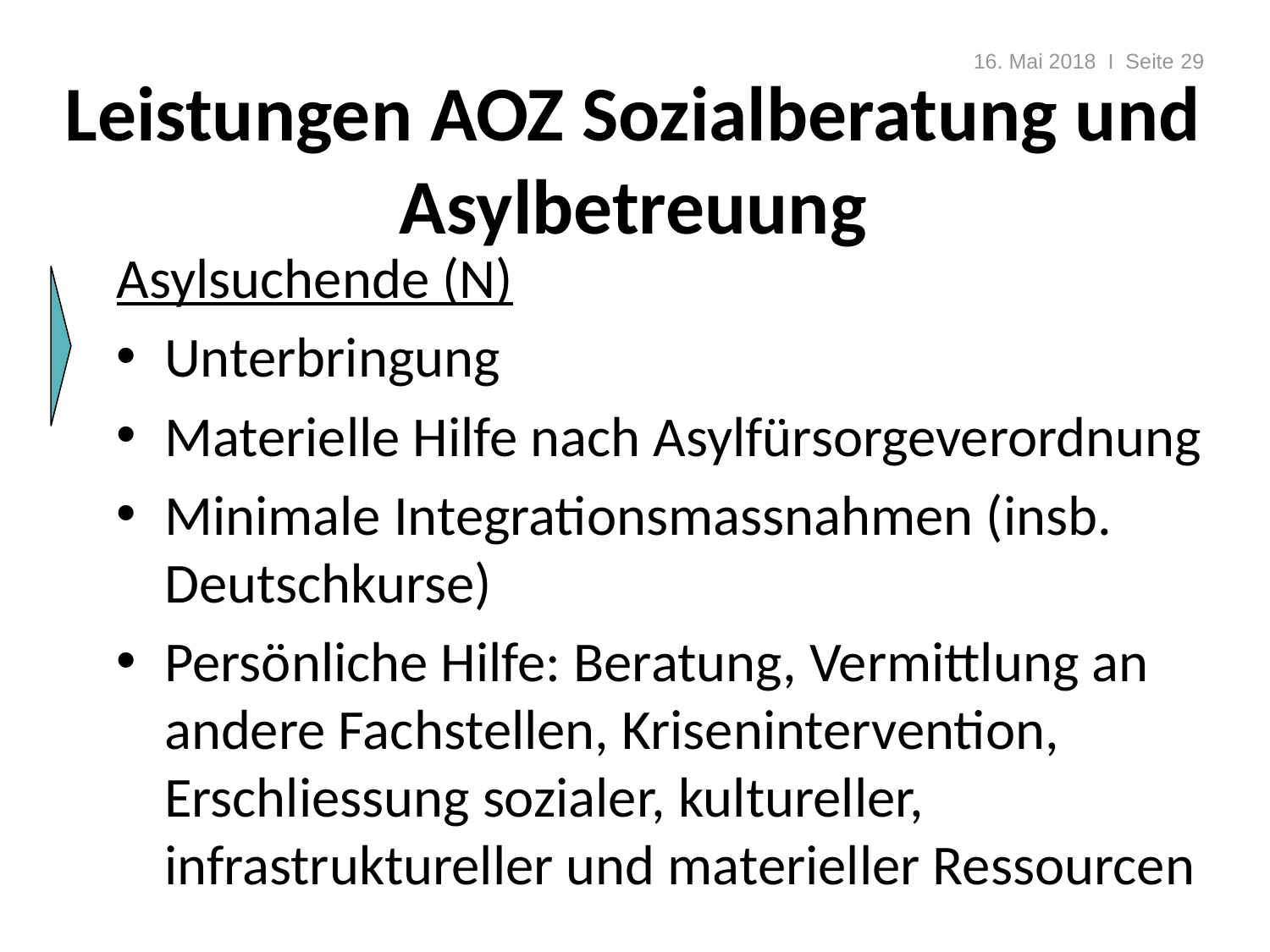

16. Mai 2018  I  Seite 29
# Leistungen AOZ Sozialberatung und Asylbetreuung
Asylsuchende (N)
Unterbringung
Materielle Hilfe nach Asylfürsorgeverordnung
Minimale Integrationsmassnahmen (insb. Deutschkurse)
Persönliche Hilfe: Beratung, Vermittlung an andere Fachstellen, Krisenintervention, Erschliessung sozialer, kultureller, infrastruktureller und materieller Ressourcen